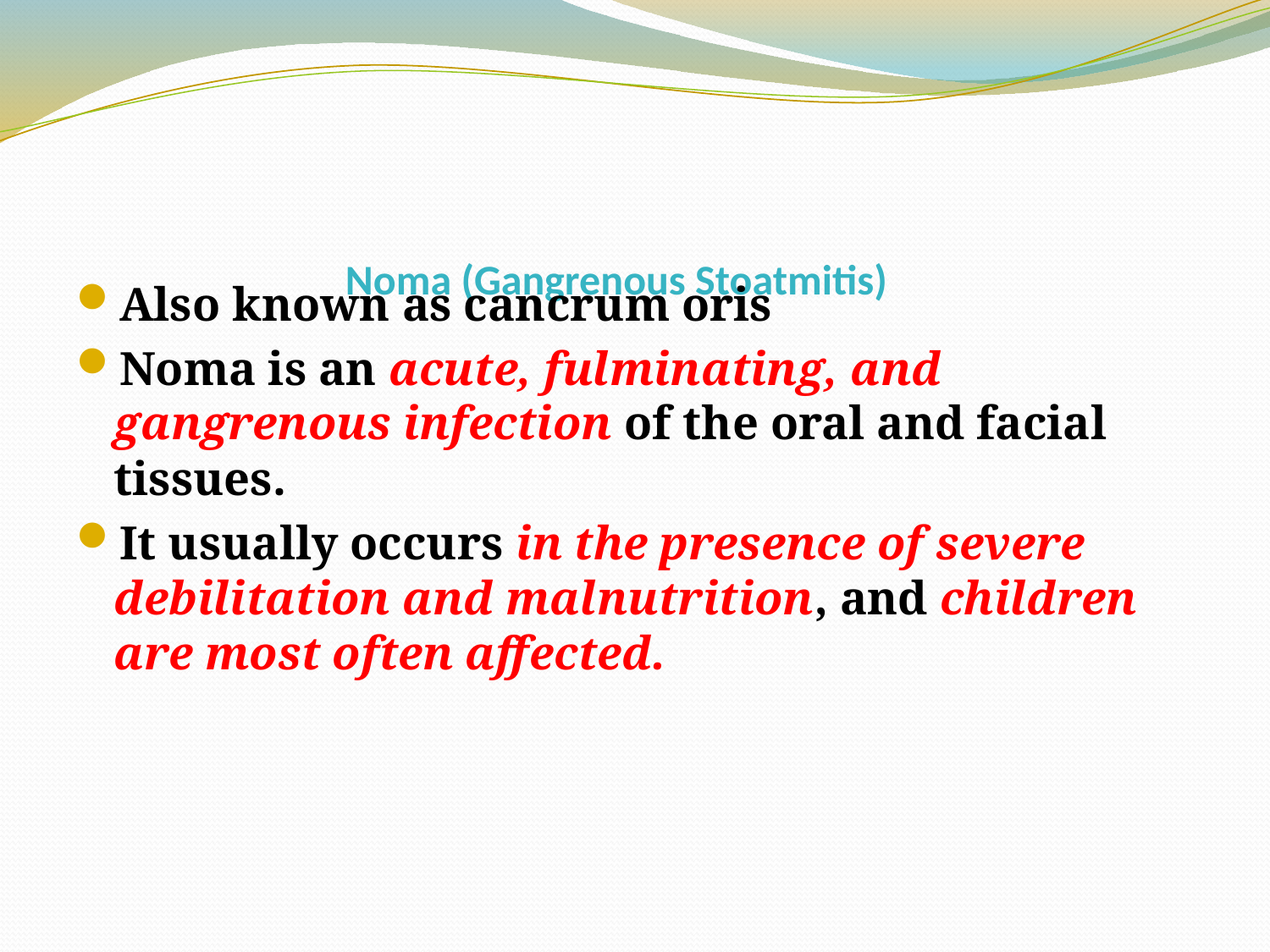

# Noma (Gangrenous Stoatmitis)
Also known as cancrum oris
Noma is an acute, fulminating, and gangrenous infection of the oral and facial tissues.
It usually occurs in the presence of severe debilitation and malnutrition, and children are most often affected.